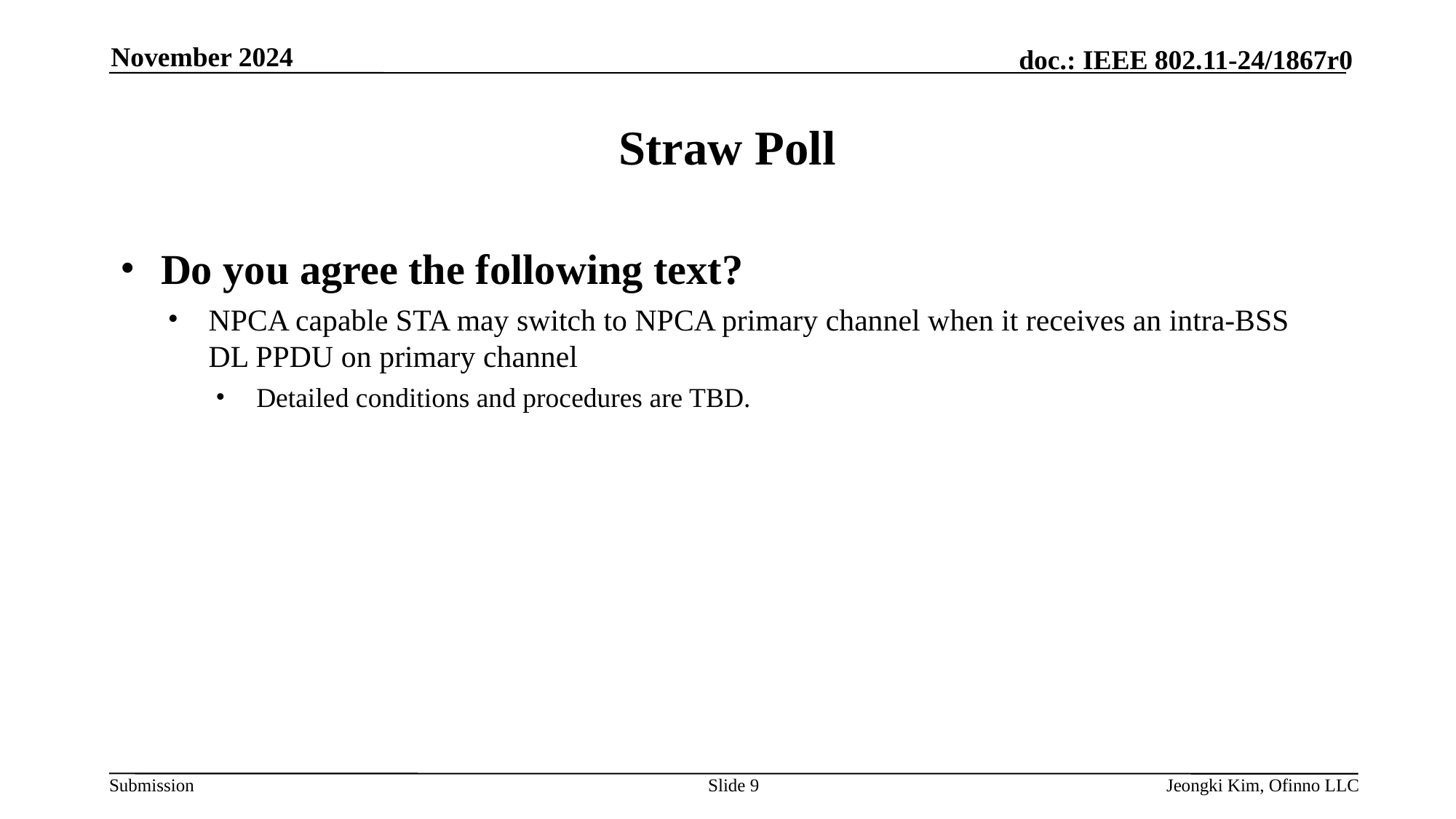

November 2024
# Straw Poll
Do you agree the following text?
NPCA capable STA may switch to NPCA primary channel when it receives an intra-BSS DL PPDU on primary channel
Detailed conditions and procedures are TBD.

Slide 9
Jeongki Kim, Ofinno LLC